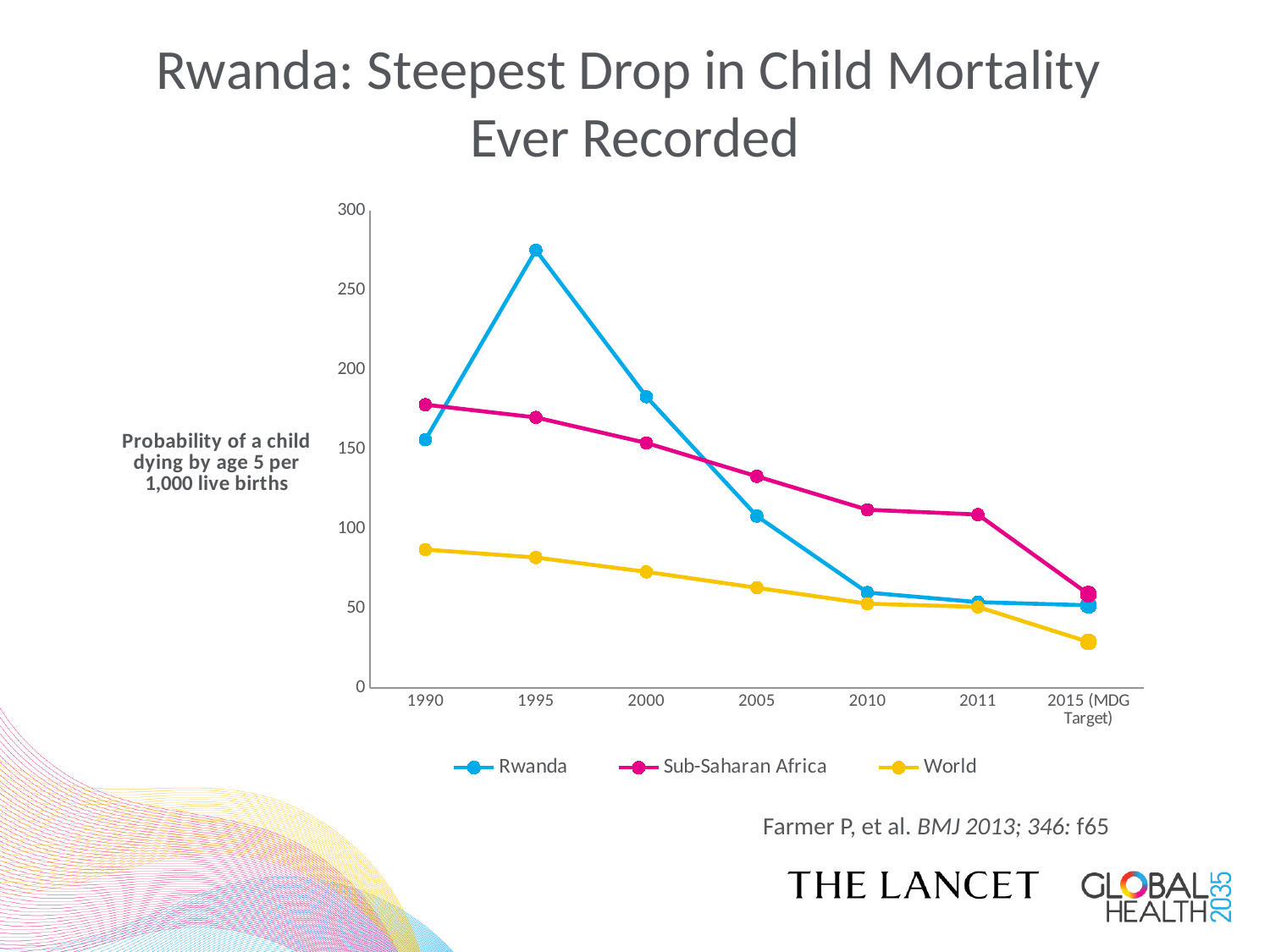

# Rwanda: Steepest Drop in Child Mortality Ever Recorded

### Chart

| Category | Rwanda | Sub-Saharan Africa | World |
|---|---|---|---|
| 1990 | 156.0 | 178.0 | 87.0 |
| 1995 | 275.0 | 170.0 | 82.0 |
| 2000 | 183.0 | 154.0 | 73.0 |
| 2005 | 108.0 | 133.0 | 63.0 |
| 2010 | 60.0 | 112.0 | 53.0 |
| 2011 | 54.0 | 109.0 | 51.0 |
| 2015 (MDG Target) | 52.0 | 59.0 | 29.0 |
Farmer P, et al. BMJ 2013; 346: f65